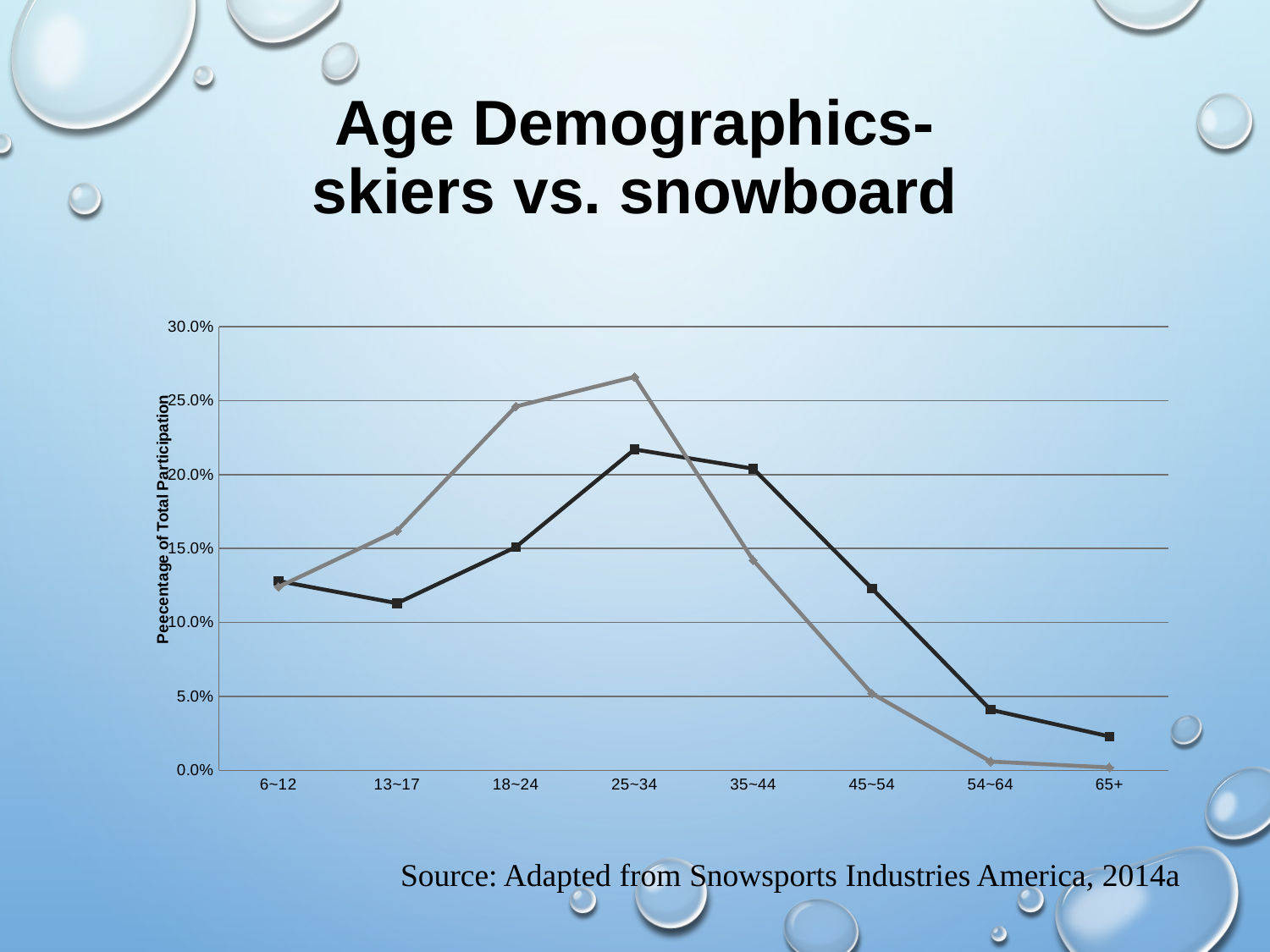

# Age Demographics- skiers vs. snowboard

### Chart

| Category | Ski | Sknowboard |
|---|---|---|
| 6~12 | 0.128 | 0.124 |
| 13~17 | 0.113 | 0.162 |
| 18~24 | 0.151 | 0.246 |
| 25~34 | 0.217 | 0.266 |
| 35~44 | 0.204 | 0.142 |
| 45~54 | 0.123 | 0.052 |
| 54~64 | 0.041 | 0.006 |
| 65+ | 0.023 | 0.002 |
Source: Adapted from Snowsports Industries America, 2014a